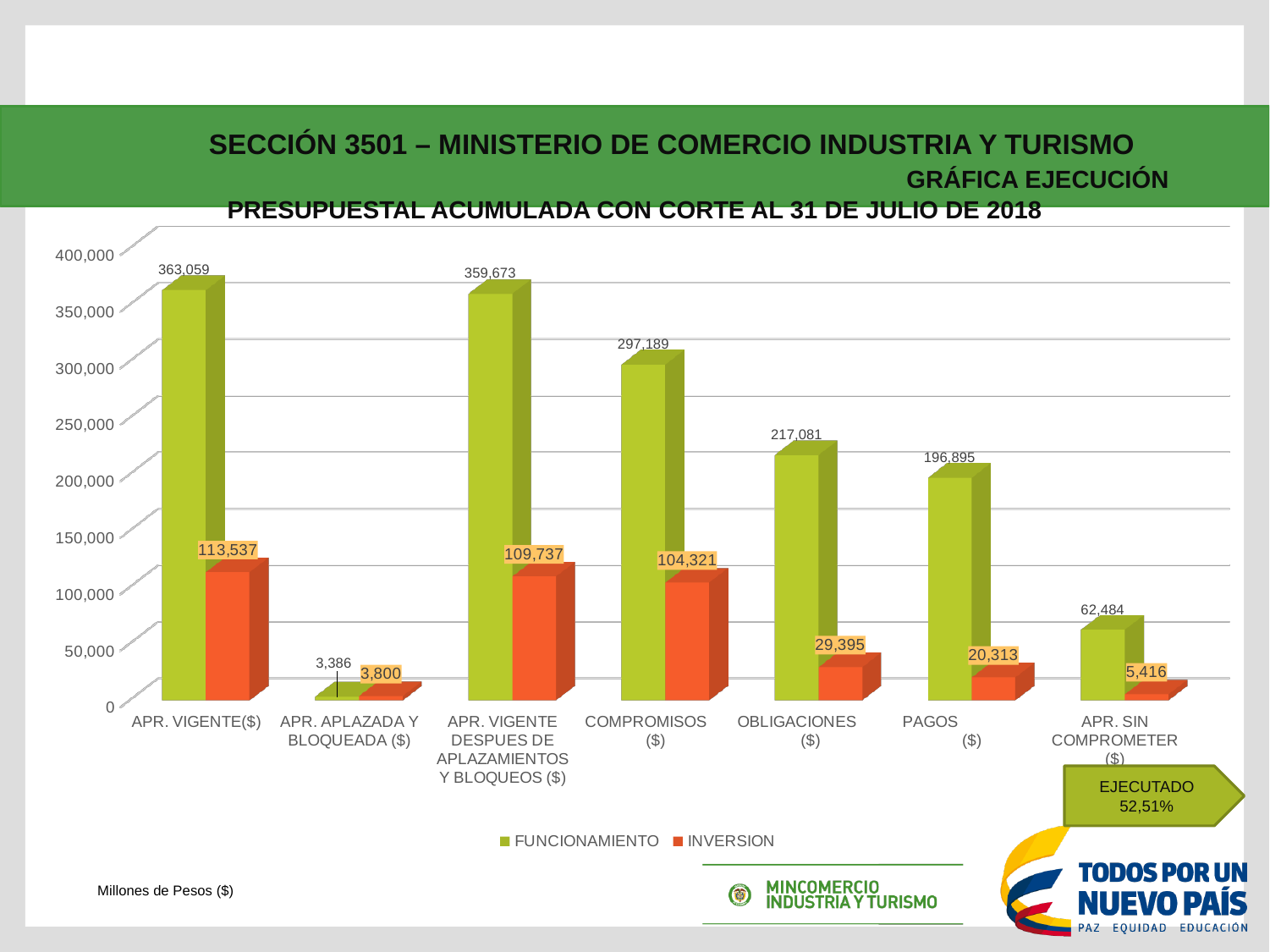

SECCIÓN 3501 – MINISTERIO DE COMERCIO INDUSTRIA Y TURISMO                                                                                                                    GRÁFICA EJECUCIÓN PRESUPUESTAL ACUMULADA CON CORTE AL 31 DE JULIO DE 2018

[unsupported chart]

[unsupported chart]

EJECUTADO 52,51%
Millones de Pesos ($)